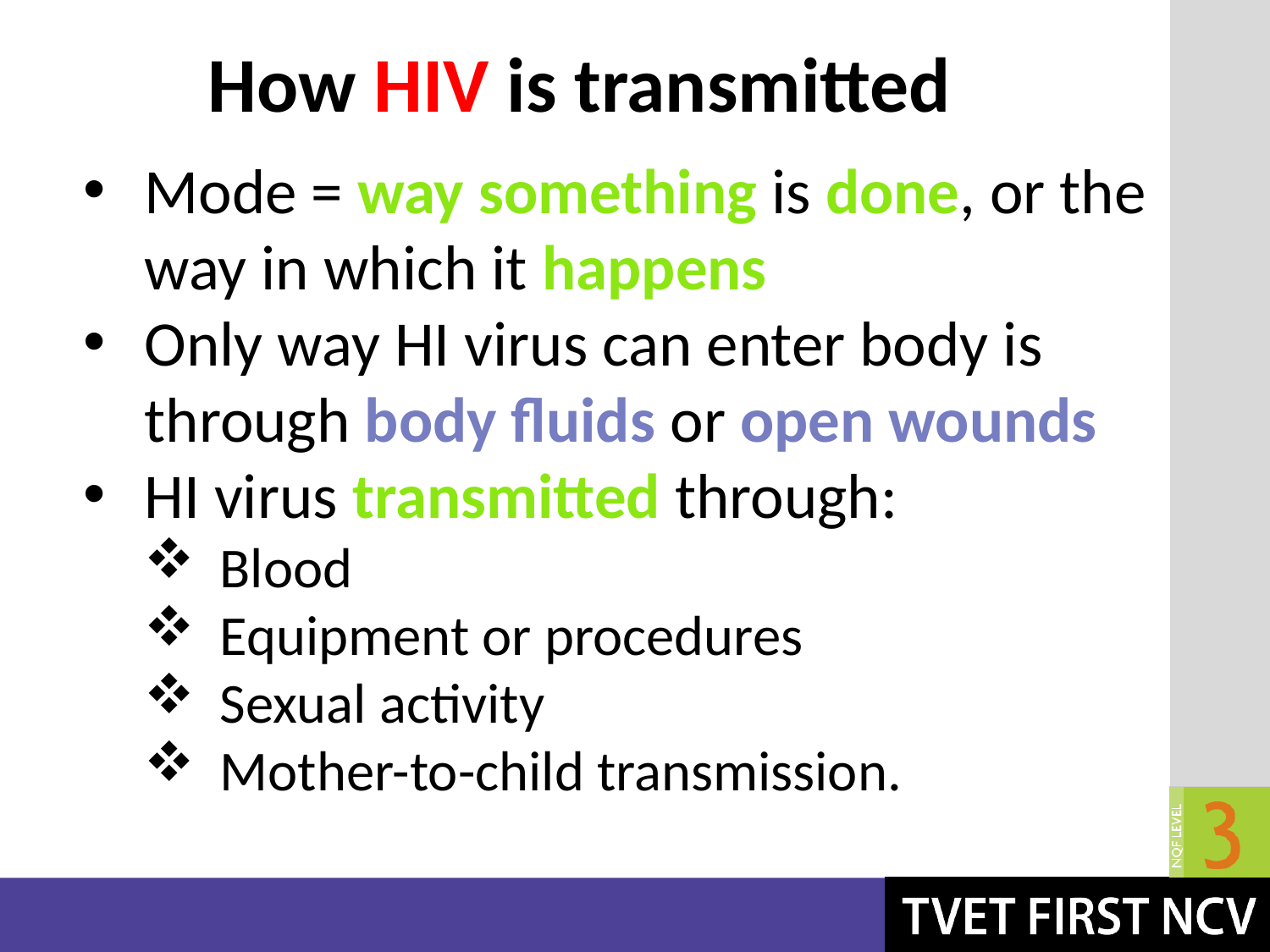

# How HIV is transmitted
Mode = way something is done, or the way in which it happens
Only way HI virus can enter body is through body fluids or open wounds
HI virus transmitted through:
Blood
Equipment or procedures
Sexual activity
Mother-to-child transmission.